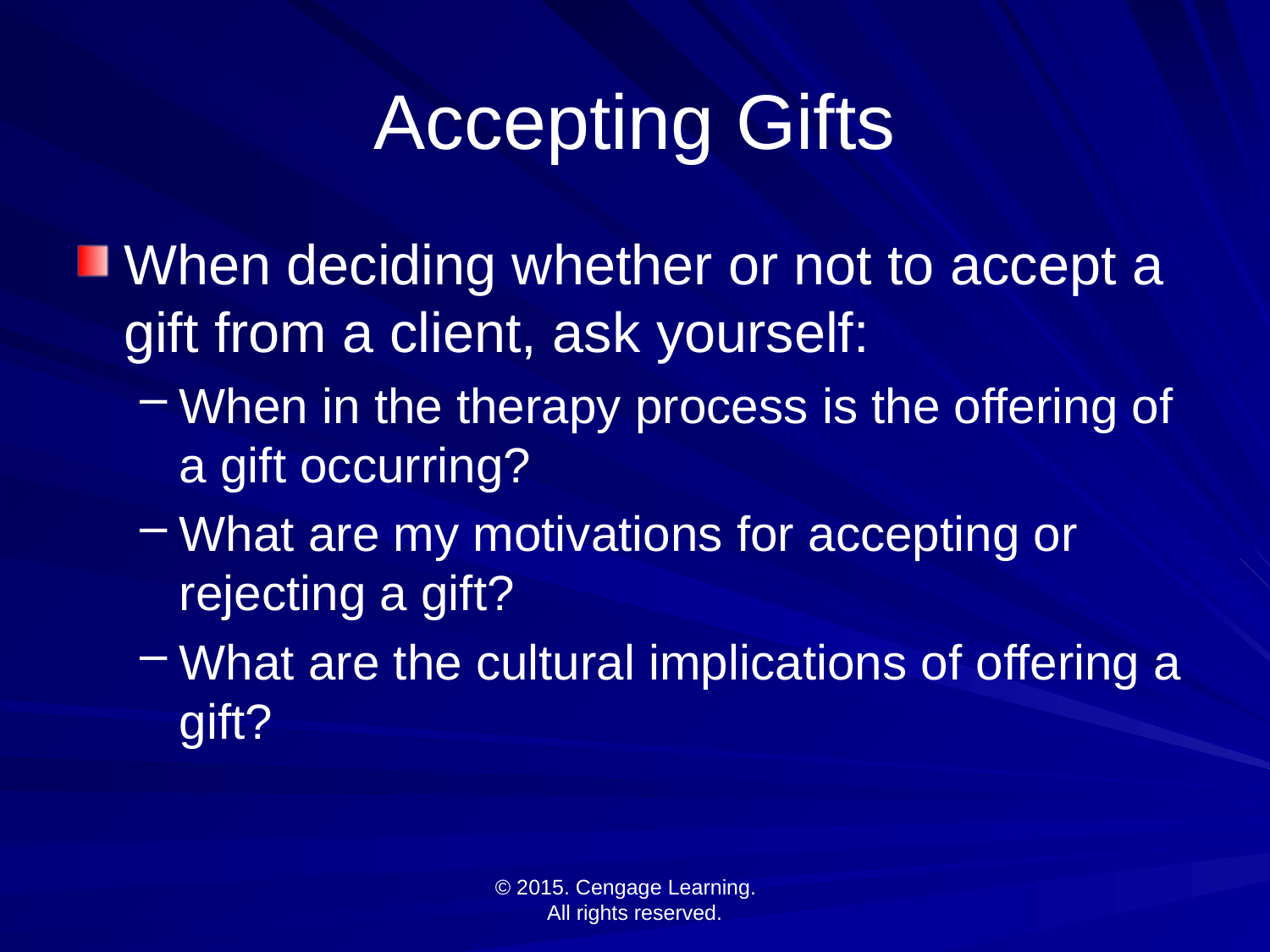

# Accepting Gifts
When deciding whether or not to accept a gift from a client, ask yourself:
When in the therapy process is the offering of a gift occurring?
What are my motivations for accepting or rejecting a gift?
What are the cultural implications of offering a gift?
© 2015. Cengage Learning.
All rights reserved.